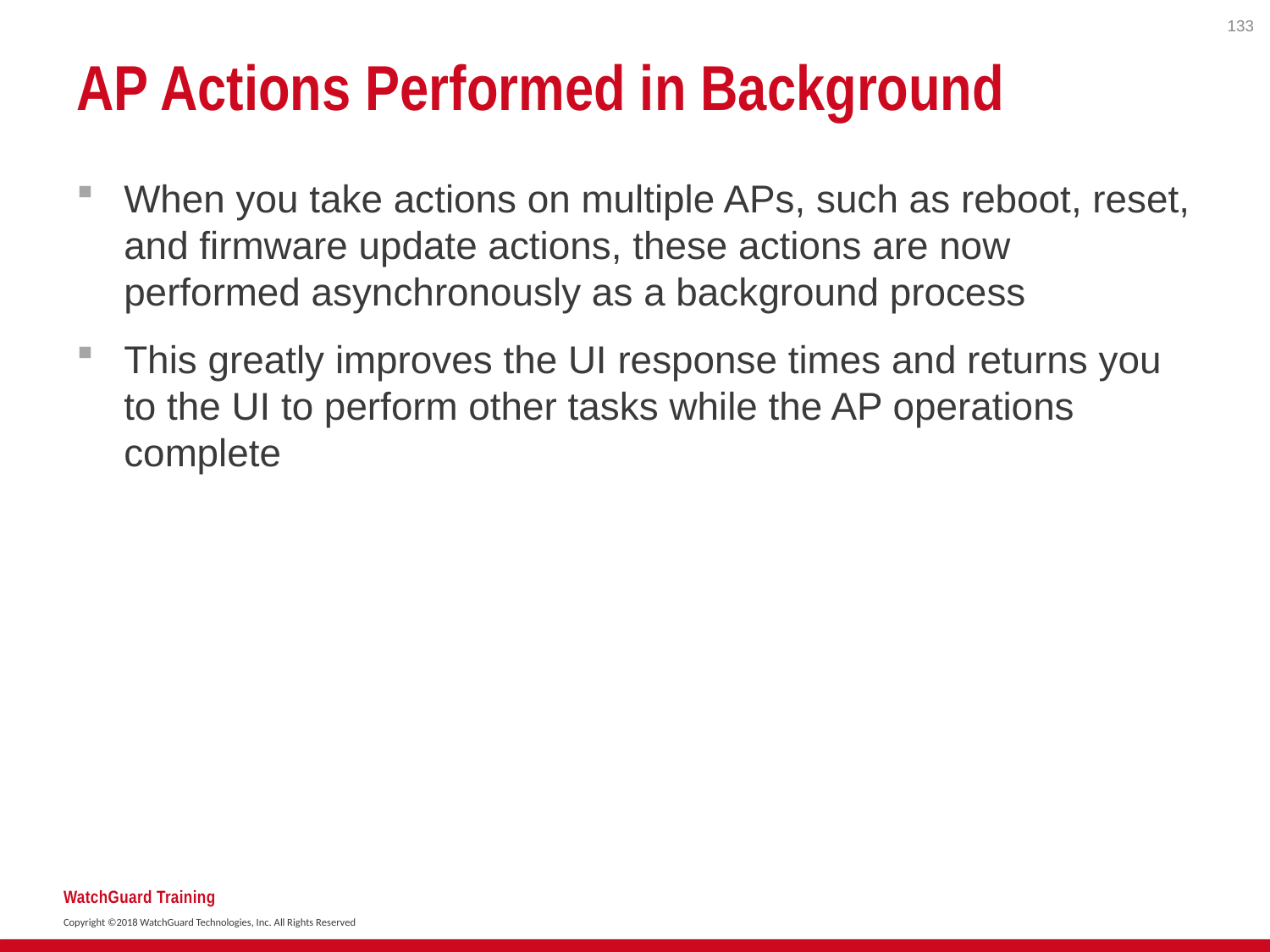

133
# AP Actions Performed in Background
When you take actions on multiple APs, such as reboot, reset, and firmware update actions, these actions are now performed asynchronously as a background process
This greatly improves the UI response times and returns you to the UI to perform other tasks while the AP operations complete